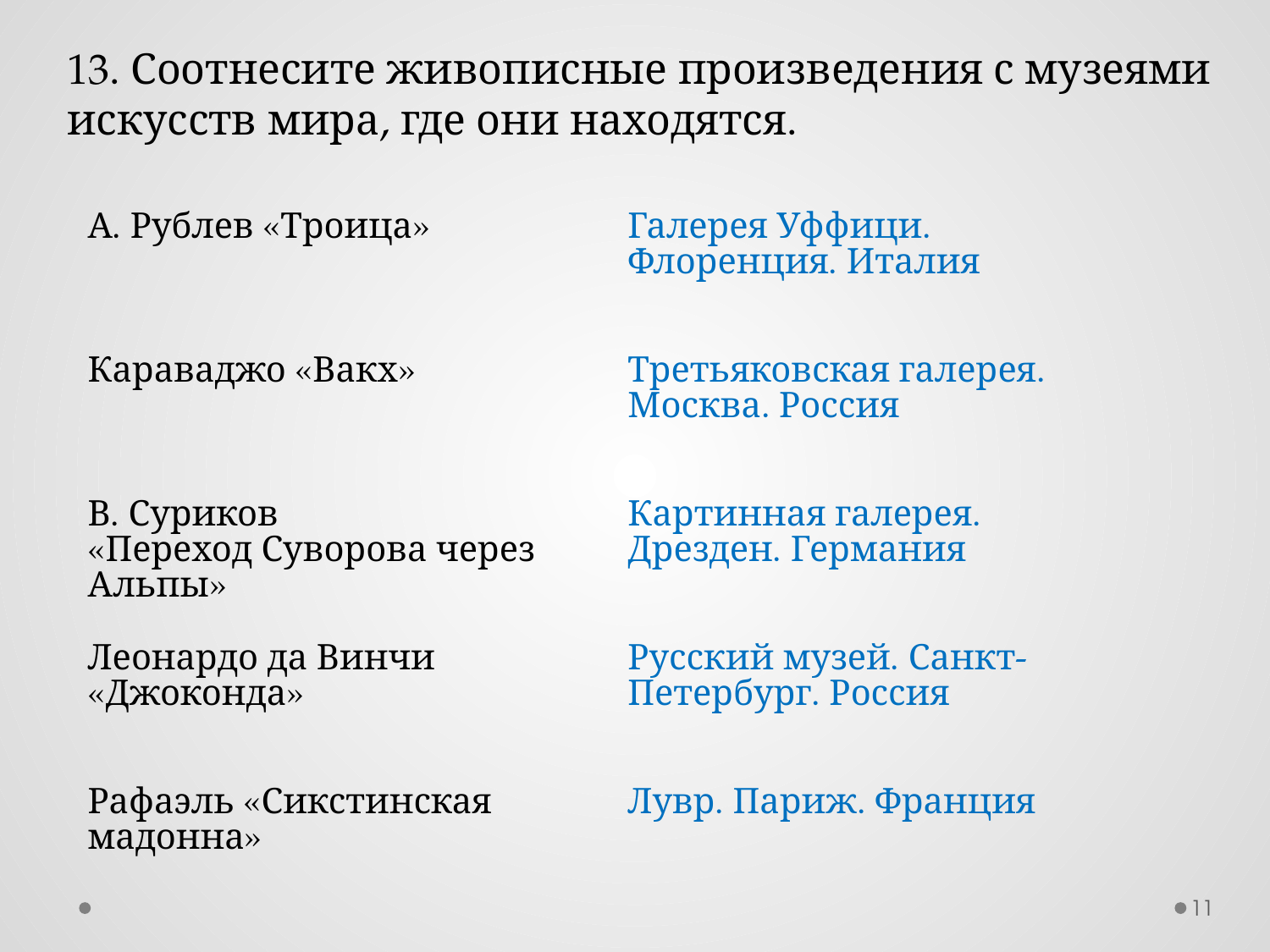

13. Соотнесите живописные произведения с музеями искусств мира, где они находятся.
| А. Рублев «Троица» | Галерея Уффици. Флоренция. Италия |
| --- | --- |
| Караваджо «Вакх» | Третьяковская галерея. Москва. Россия |
| В. Суриков «Переход Суворова через Альпы» | Картинная галерея. Дрезден. Германия |
| Леонардо да Винчи «Джоконда» | Русский музей. Санкт-Петербург. Россия |
| Рафаэль «Сикстинская мадонна» | Лувр. Париж. Франция |
11